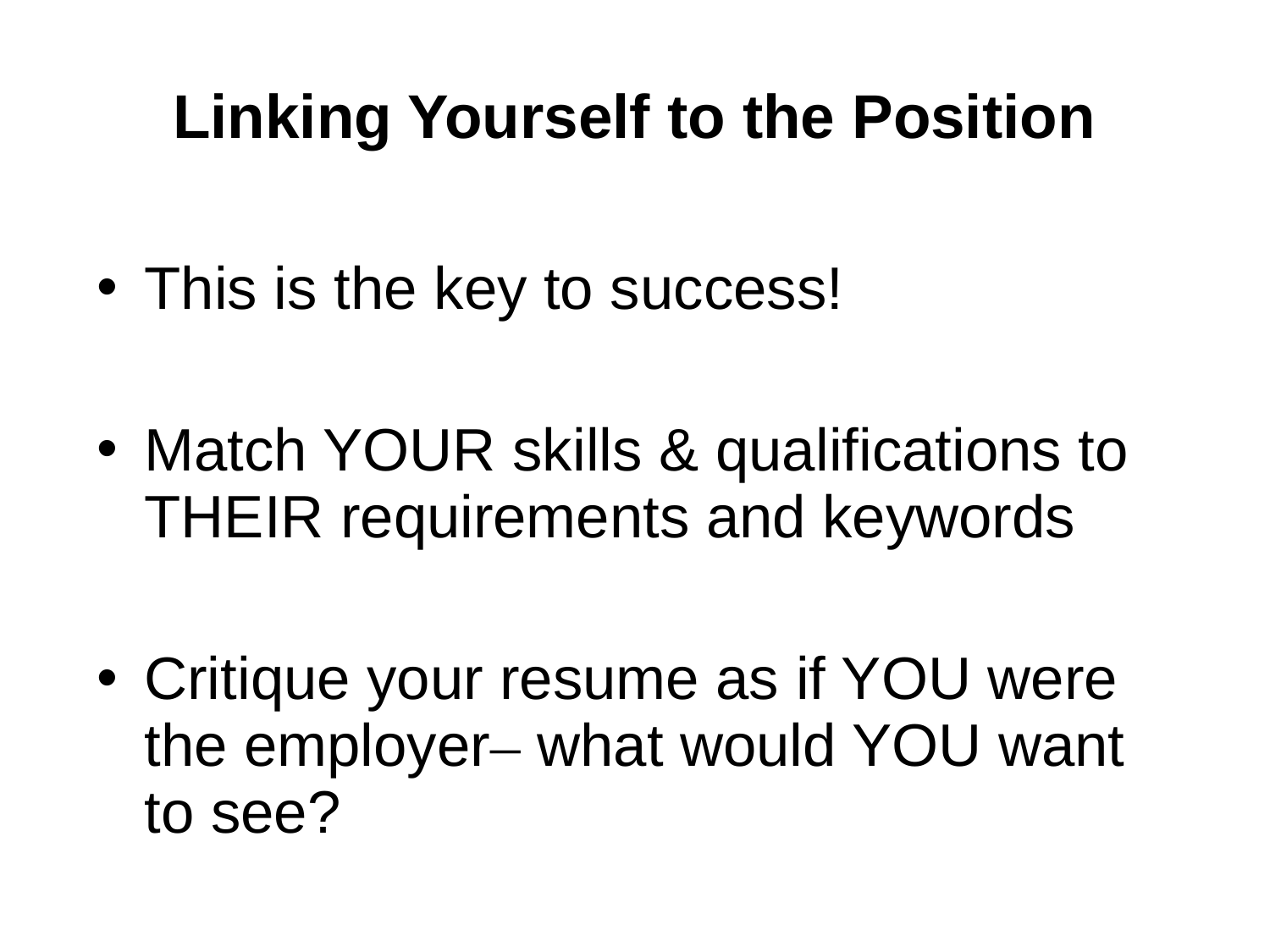

# Linking Yourself to the Position

This is the key to success!

Match YOUR skills & qualifications to THEIR requirements and keywords

Critique your resume as if YOU were the employer– what would YOU want to see?